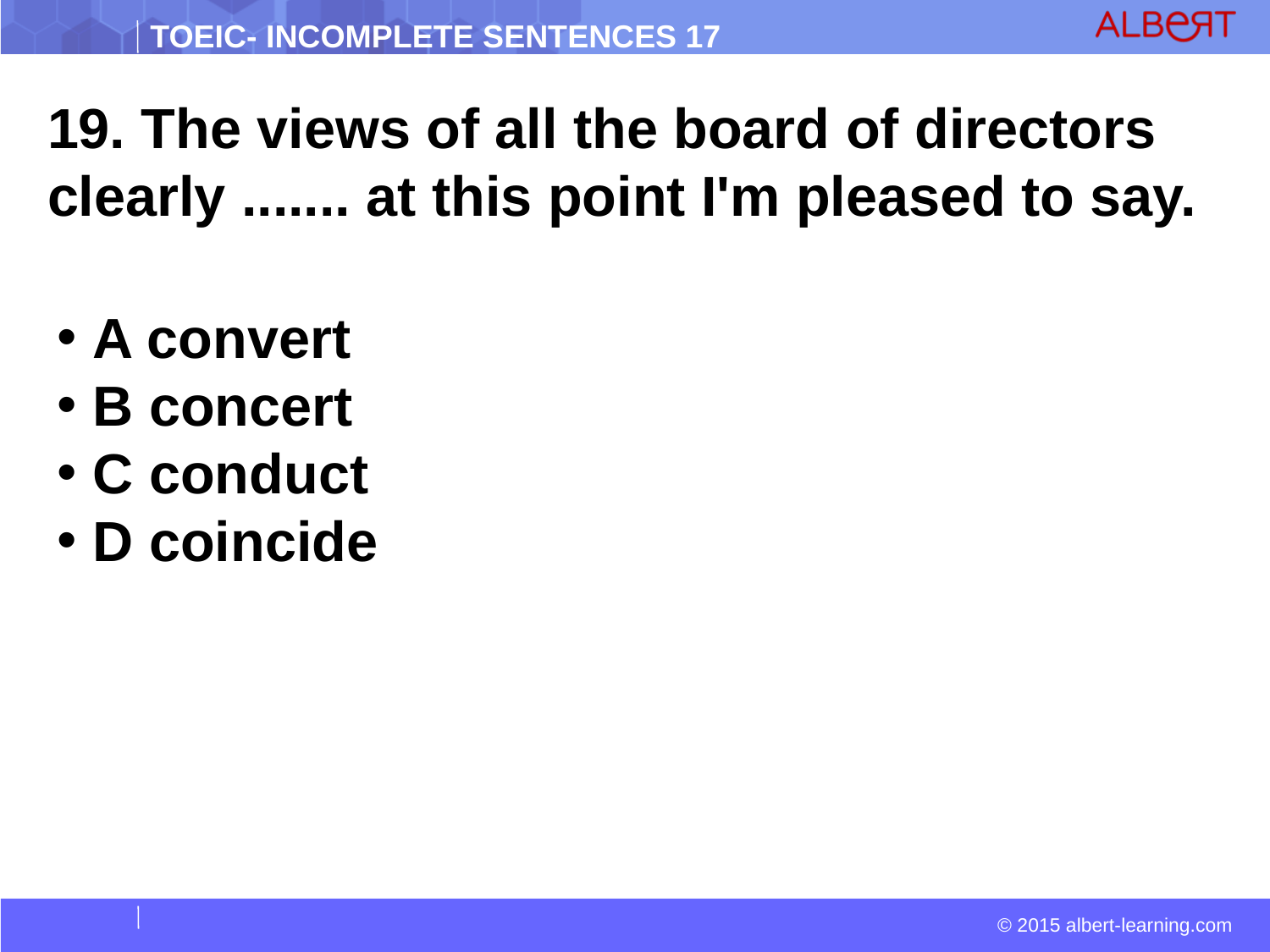

19. The views of all the board of directors clearly ....... at this point I'm pleased to say.
 A convert
 B concert
 C conduct
 D coincide